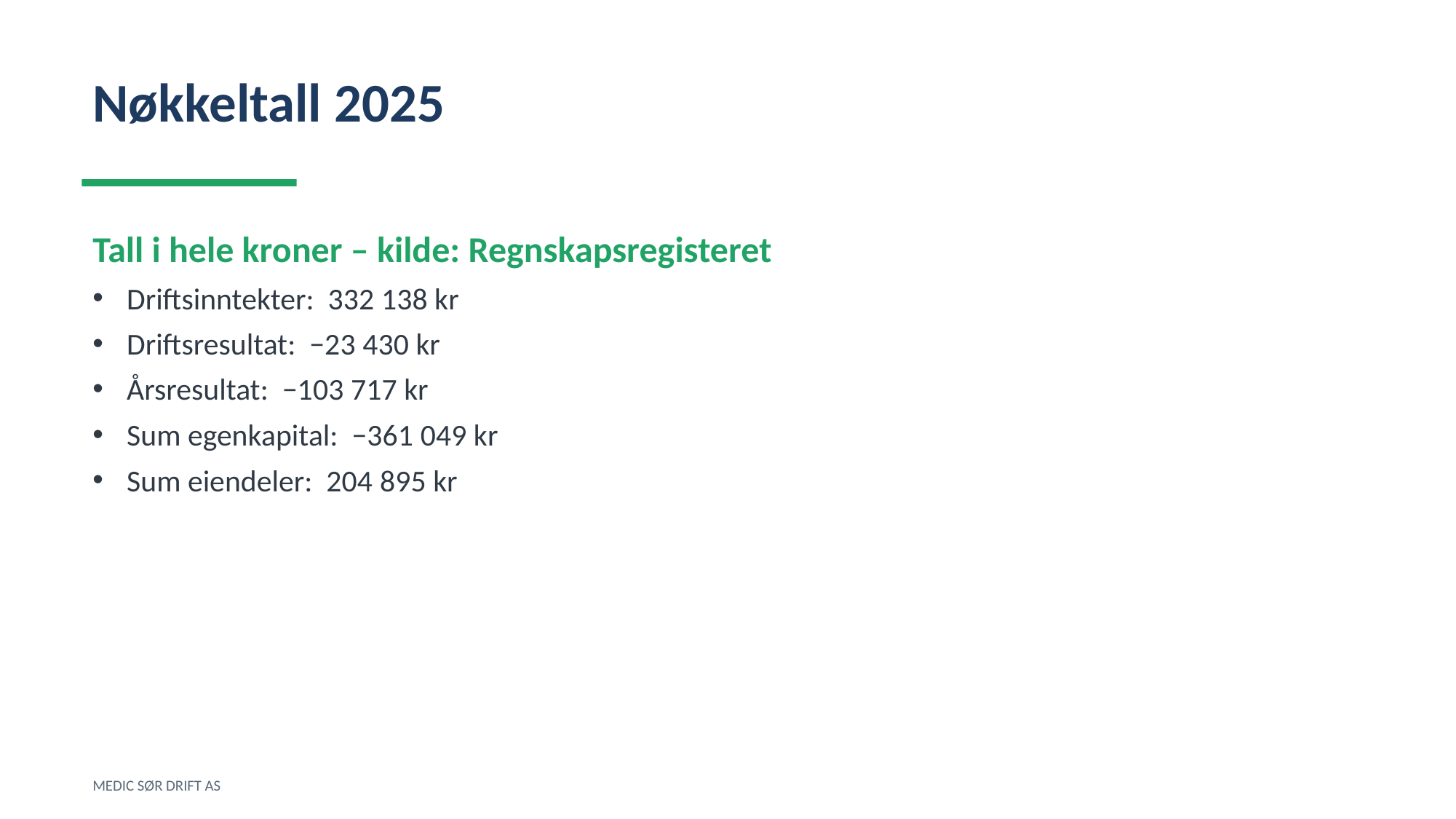

Nøkkeltall 2025

Tall i hele kroner – kilde: Regnskapsregisteret
Driftsinntekter:  332 138 kr
Driftsresultat:  −23 430 kr
Årsresultat:  −103 717 kr
Sum egenkapital:  −361 049 kr
Sum eiendeler:  204 895 kr
MEDIC SØR DRIFT AS